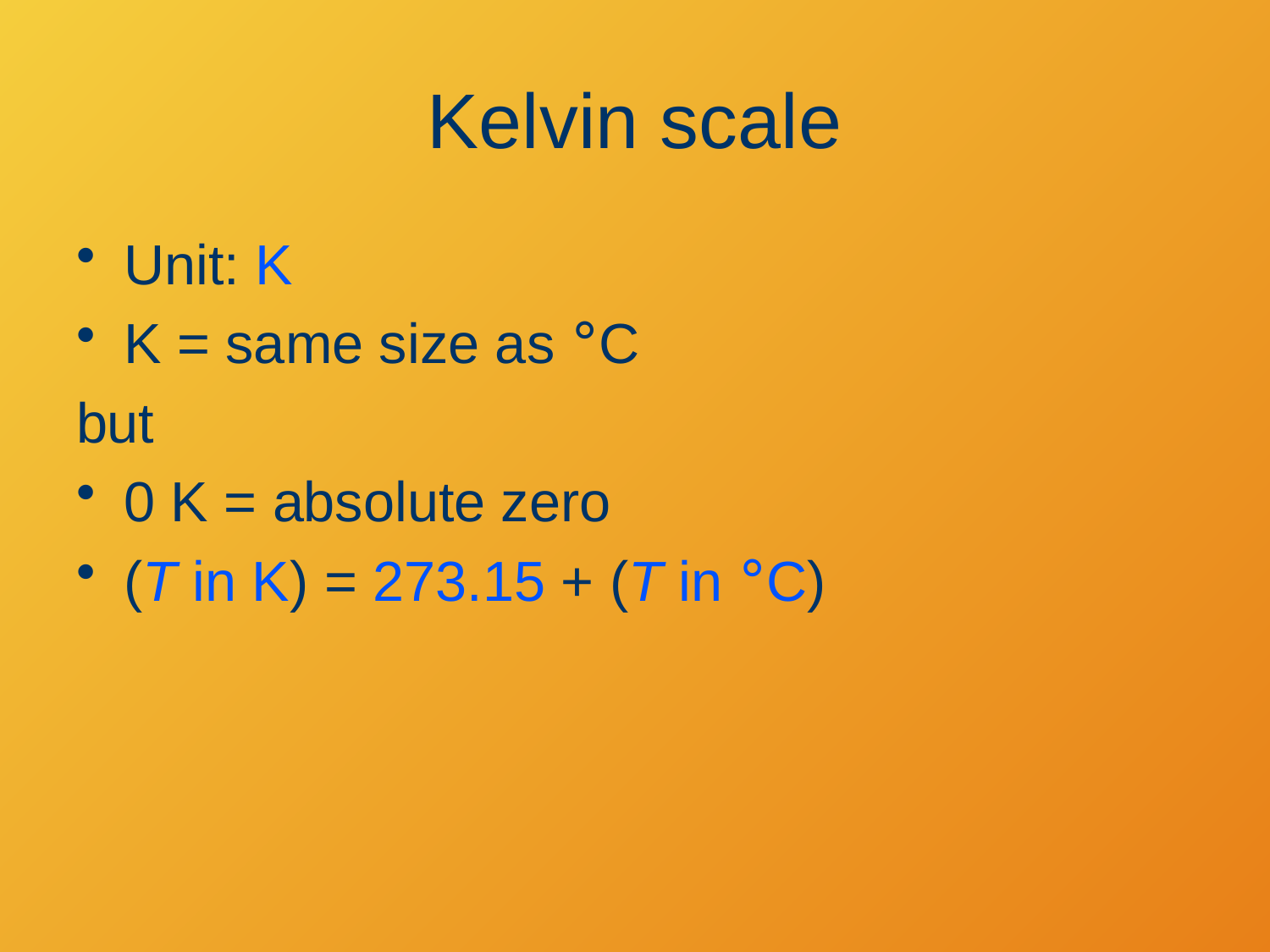

# Kelvin scale
Unit: K
K = same size as °C
but
0 K = absolute zero
(T in K) = 273.15 + (T in °C)